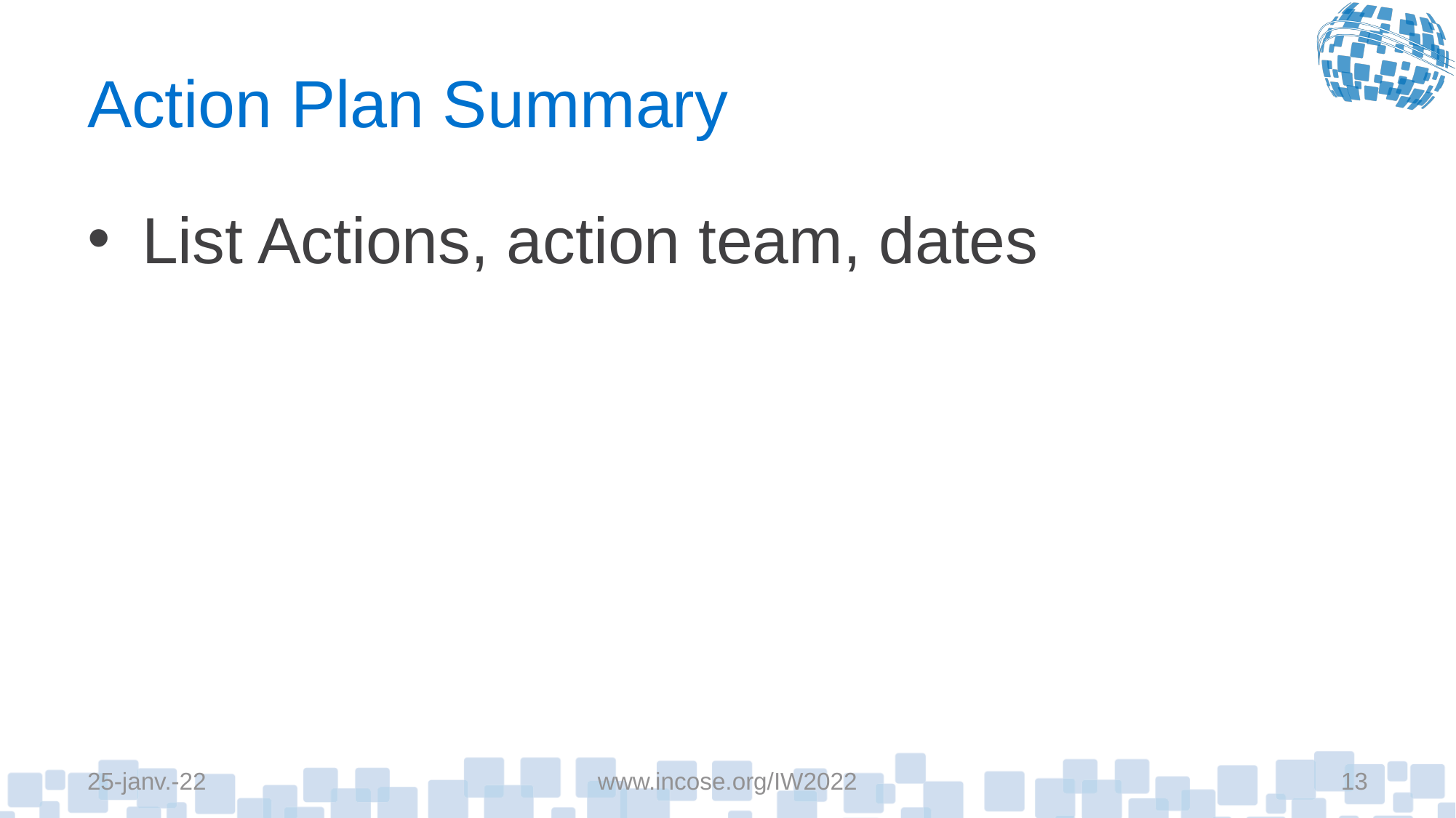

# Action Plan Summary
List Actions, action team, dates
25-janv.-22
www.incose.org/IW2022
13